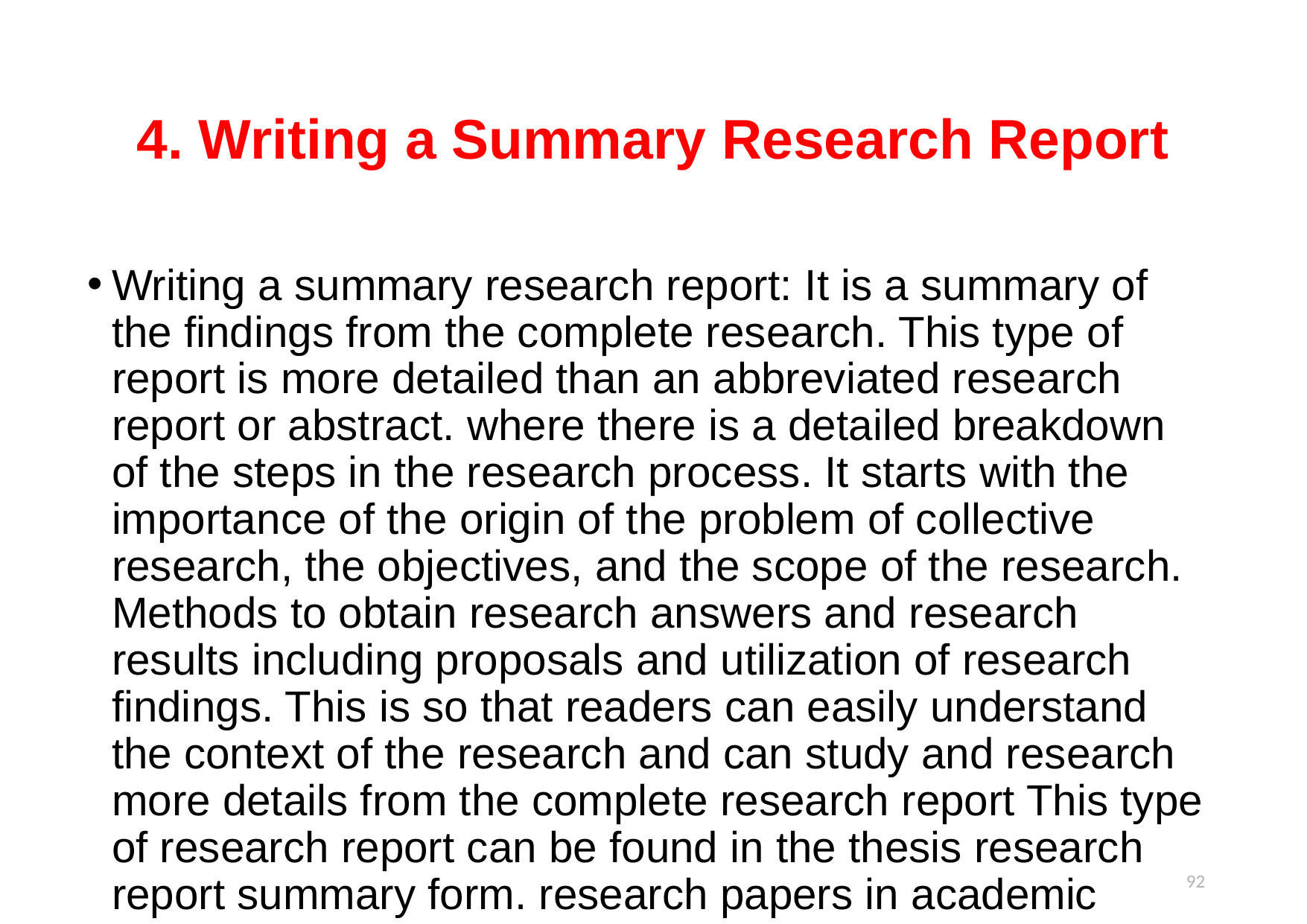

# 4. Writing a Summary Research Report
Writing a summary research report: It is a summary of the findings from the complete research. This type of report is more detailed than an abbreviated research report or abstract. where there is a detailed breakdown of the steps in the research process. It starts with the importance of the origin of the problem of collective research, the objectives, and the scope of the research. Methods to obtain research answers and research results including proposals and utilization of research findings. This is so that readers can easily understand the context of the research and can study and research more details from the complete research report This type of research report can be found in the thesis research report summary form. research papers in academic journals Research papers from academic conferences and newsletter.
92